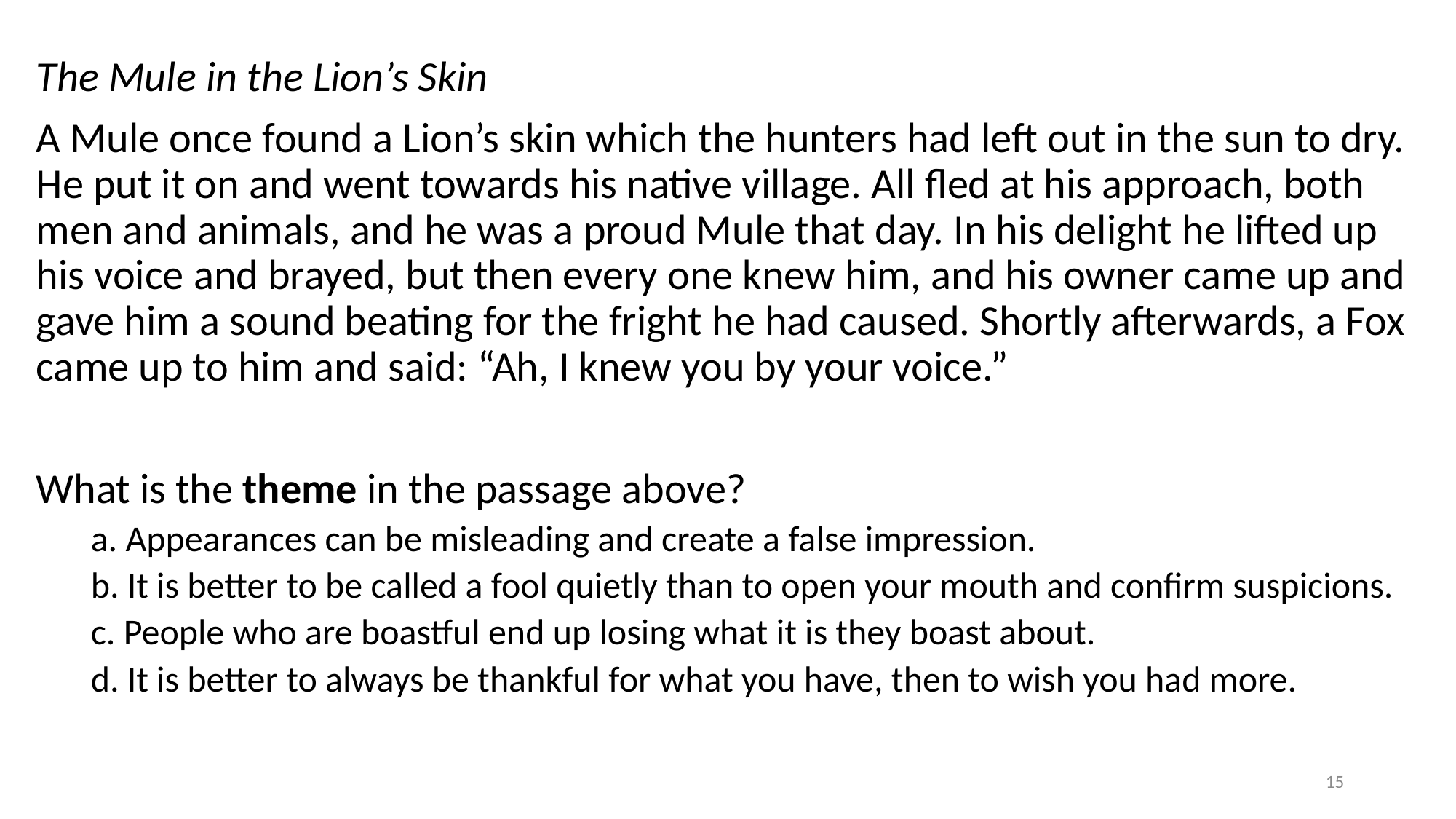

The Mule in the Lion’s Skin
A Mule once found a Lion’s skin which the hunters had left out in the sun to dry. He put it on and went towards his native village. All fled at his approach, both men and animals, and he was a proud Mule that day. In his delight he lifted up his voice and brayed, but then every one knew him, and his owner came up and gave him a sound beating for the fright he had caused. Shortly afterwards, a Fox came up to him and said: “Ah, I knew you by your voice.”

What is the theme in the passage above?
a. Appearances can be misleading and create a false impression.
b. It is better to be called a fool quietly than to open your mouth and confirm suspicions.
c. People who are boastful end up losing what it is they boast about.
d. It is better to always be thankful for what you have, then to wish you had more.
15